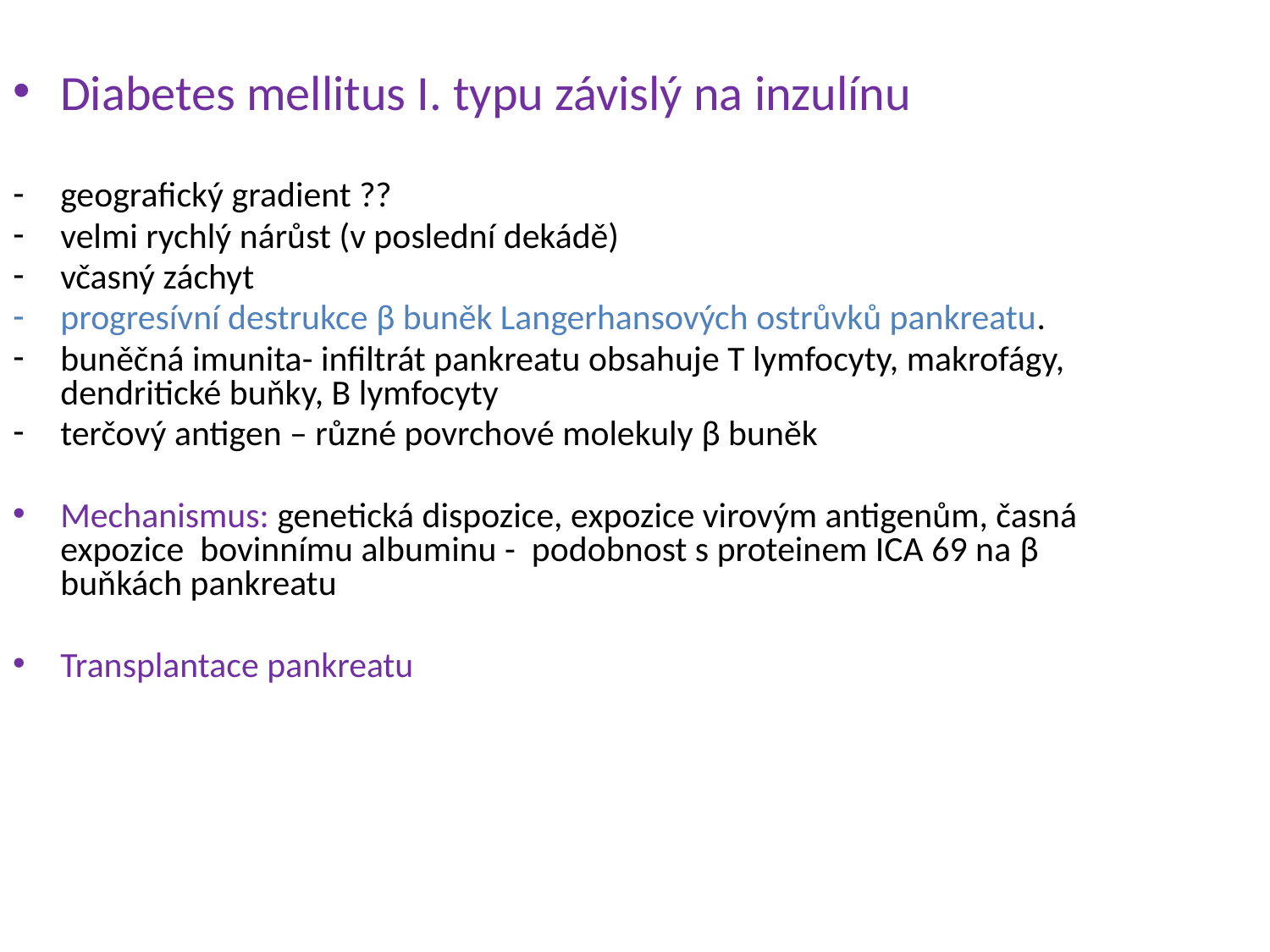

Diabetes mellitus I. typu závislý na inzulínu

geografický gradient ??
velmi rychlý nárůst (v poslední dekádě)
včasný záchyt
progresívní destrukce β buněk Langerhansových ostrůvků pankreatu.
buněčná imunita- infiltrát pankreatu obsahuje T lymfocyty, makrofágy, dendritické buňky, B lymfocyty
terčový antigen – různé povrchové molekuly β buněk

Mechanismus: genetická dispozice, expozice virovým antigenům, časná expozice  bovinnímu albuminu -  podobnost s proteinem ICA 69 na β buňkách pankreatu

Transplantace pankreatu